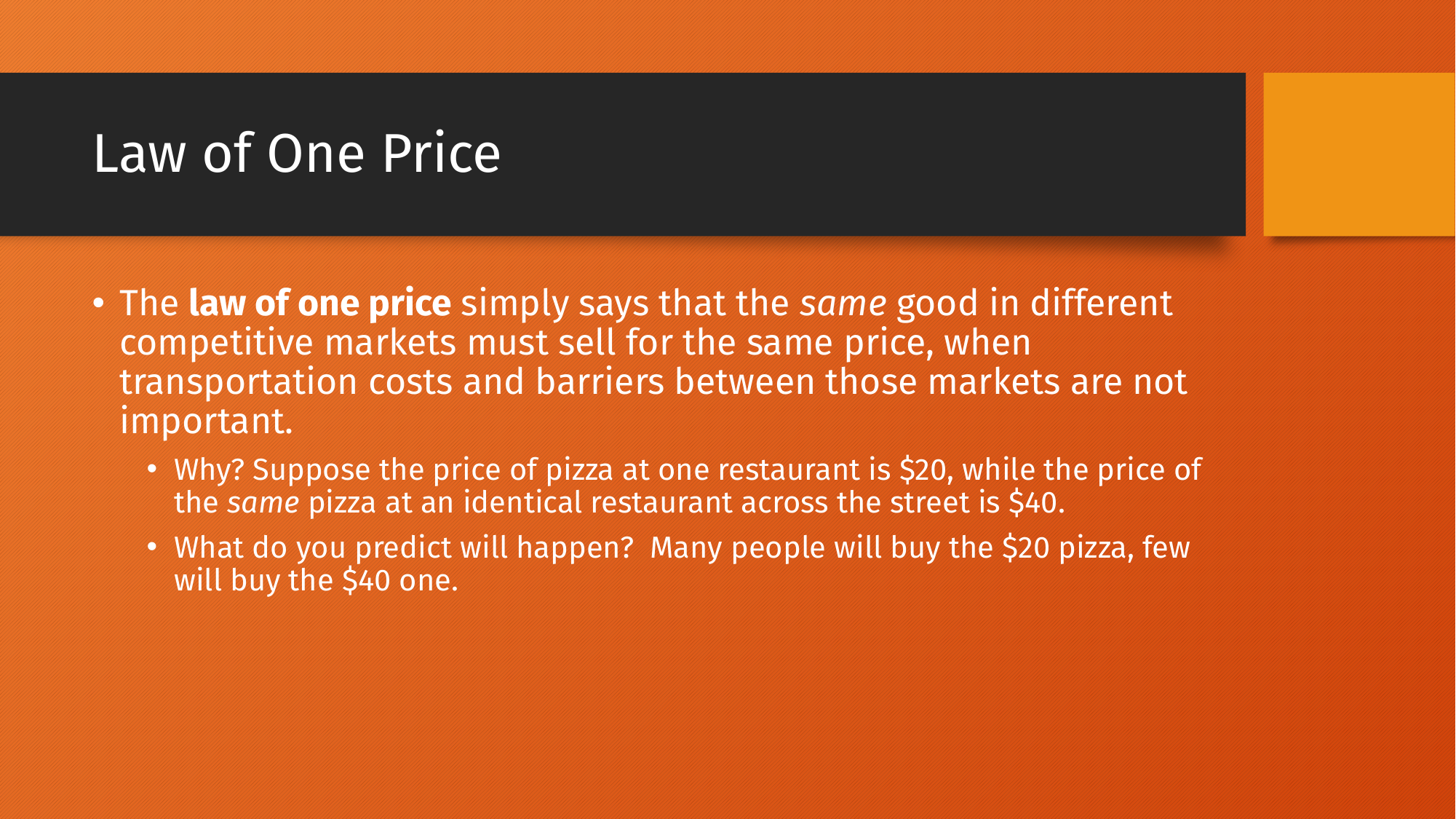

# Law of One Price
The law of one price simply says that the same good in different competitive markets must sell for the same price, when transportation costs and barriers between those markets are not important.
Why? Suppose the price of pizza at one restaurant is $20, while the price of the same pizza at an identical restaurant across the street is $40.
What do you predict will happen?  Many people will buy the $20 pizza, few will buy the $40 one.